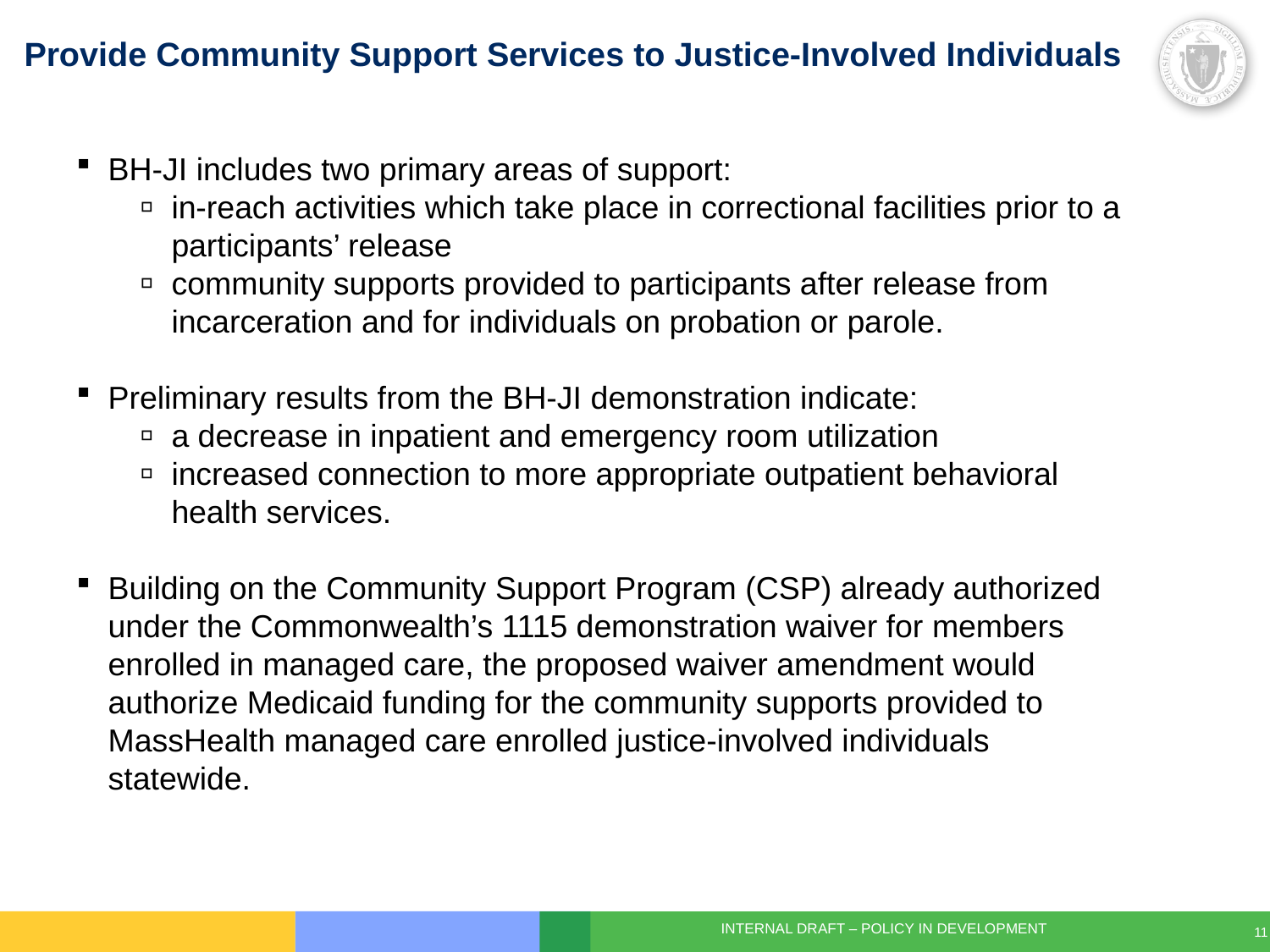

Provide Community Support Services to Justice-Involved Individuals

BH-JI includes two primary areas of support:
in-reach activities which take place in correctional facilities prior to a participants’ release
community supports provided to participants after release from incarceration and for individuals on probation or parole.
Preliminary results from the BH-JI demonstration indicate:
a decrease in inpatient and emergency room utilization
increased connection to more appropriate outpatient behavioral health services.

Building on the Community Support Program (CSP) already authorized under the Commonwealth’s 1115 demonstration waiver for members enrolled in managed care, the proposed waiver amendment would authorize Medicaid funding for the community supports provided to MassHealth managed care enrolled justice-involved individuals statewide.